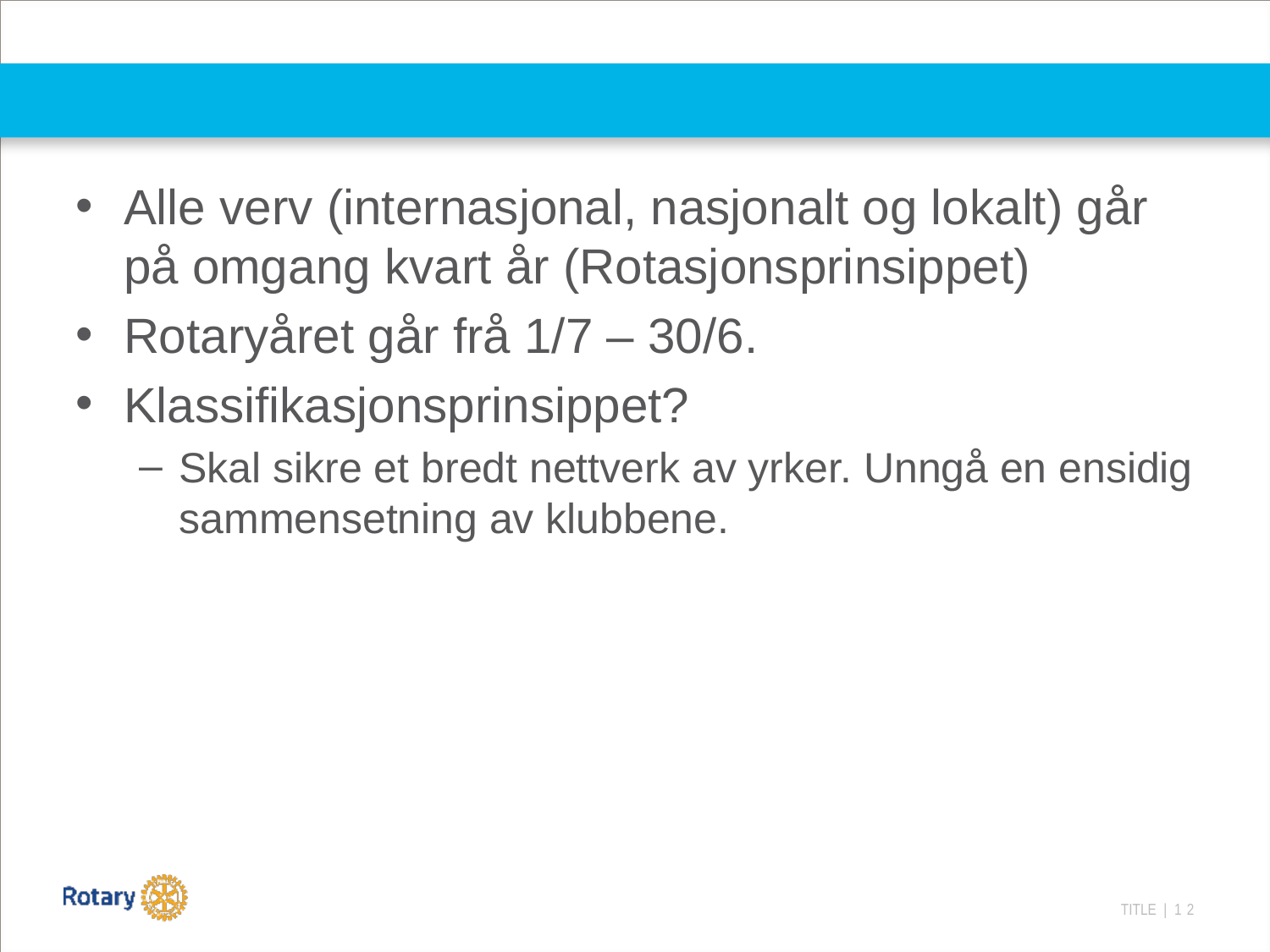

#
Alle verv (internasjonal, nasjonalt og lokalt) går på omgang kvart år (Rotasjonsprinsippet)
Rotaryåret går frå 1/7 – 30/6.
Klassifikasjonsprinsippet?
Skal sikre et bredt nettverk av yrker. Unngå en ensidig sammensetning av klubbene.